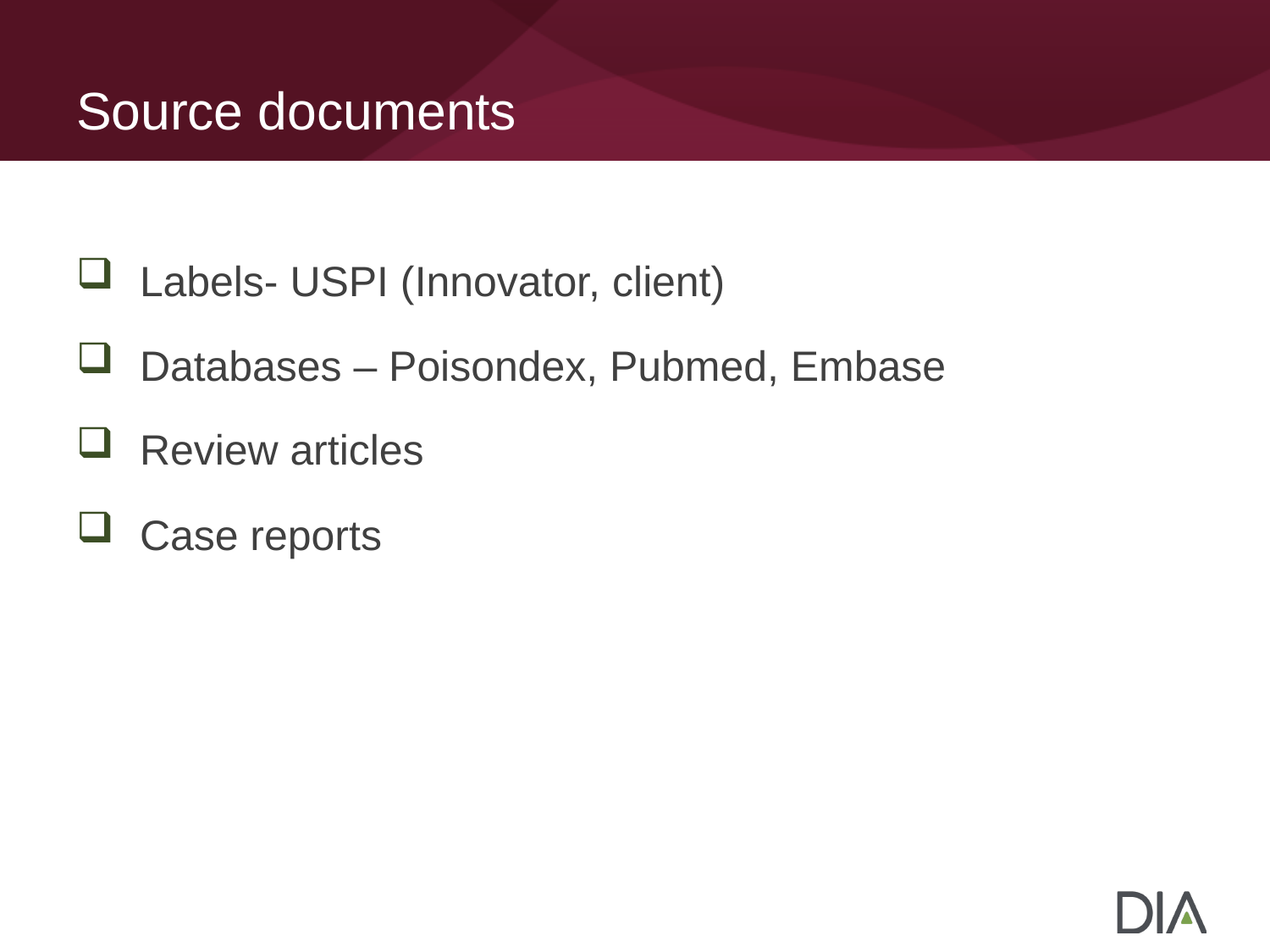

# Source documents
Labels- USPI (Innovator, client)
Databases – Poisondex, Pubmed, Embase
Review articles
Case reports
9
Proprietary and Confidential